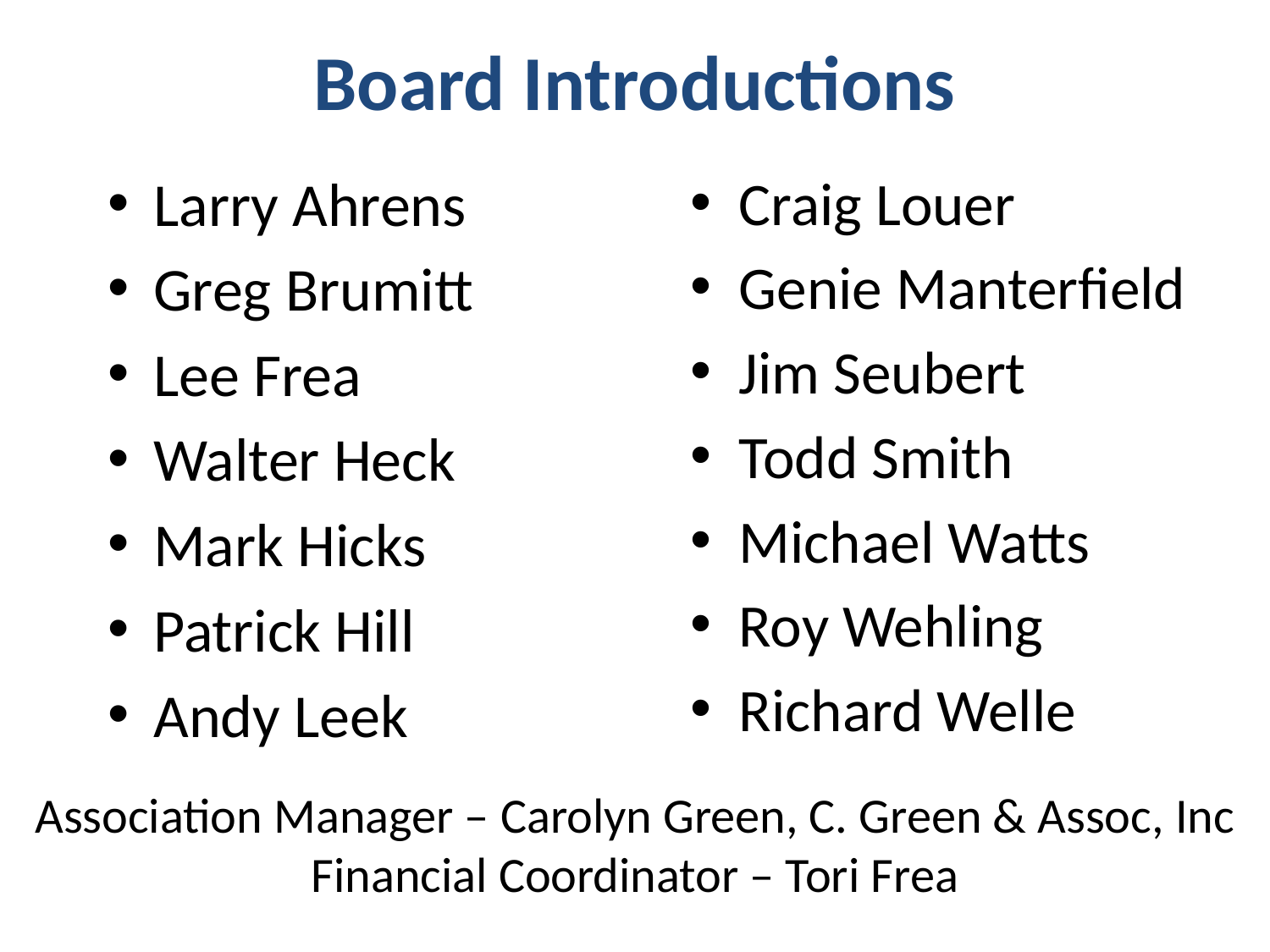

# Board Introductions
Craig Louer
Genie Manterfield
Jim Seubert
Todd Smith
Michael Watts
Roy Wehling
Richard Welle
Larry Ahrens
Greg Brumitt
Lee Frea
Walter Heck
Mark Hicks
Patrick Hill
Andy Leek
Association Manager – Carolyn Green, C. Green & Assoc, Inc
Financial Coordinator – Tori Frea